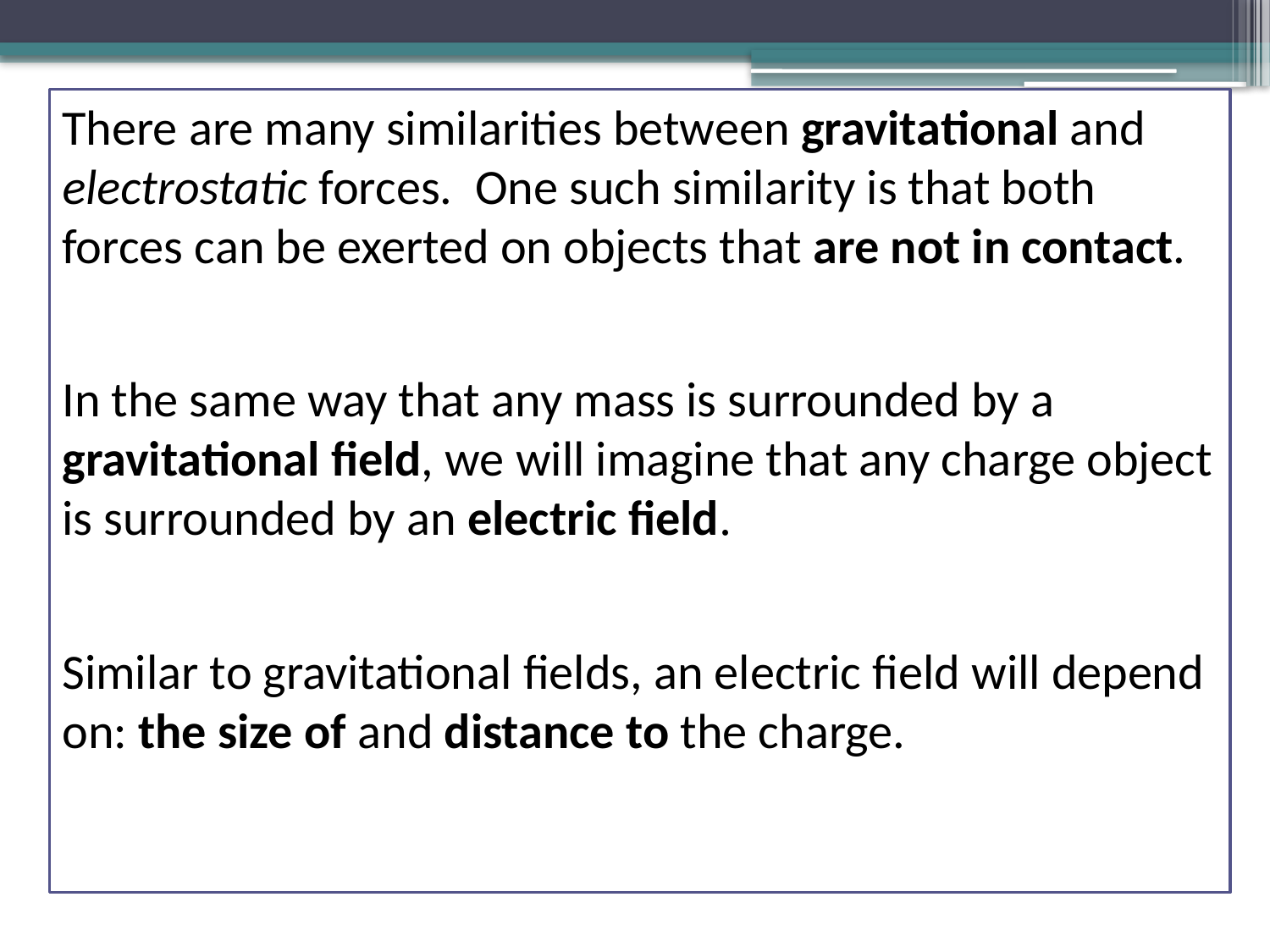

There are many similarities between gravitational and electrostatic forces.  One such similarity is that both forces can be exerted on objects that are not in contact.

In the same way that any mass is surrounded by a gravitational field, we will imagine that any charge object is surrounded by an electric field.

Similar to gravitational fields, an electric field will depend on: the size of and distance to the charge.